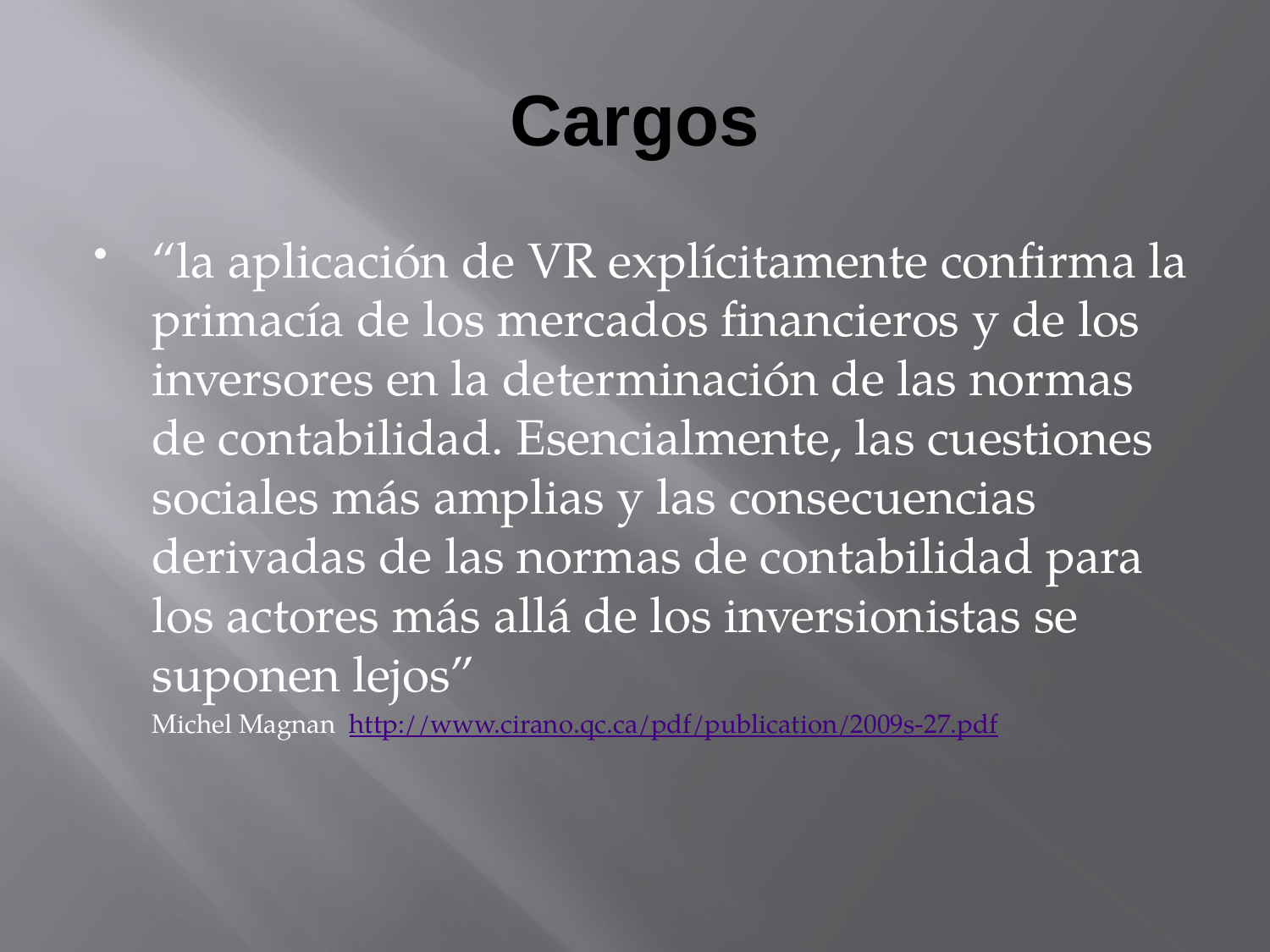

# Cargos
“la aplicación de VR explícitamente confirma la primacía de los mercados financieros y de los inversores en la determinación de las normas de contabilidad. Esencialmente, las cuestiones sociales más amplias y las consecuencias derivadas de las normas de contabilidad para los actores más allá de los inversionistas se suponen lejos”
	Michel Magnan  http://www.cirano.qc.ca/pdf/publication/2009s-27.pdf